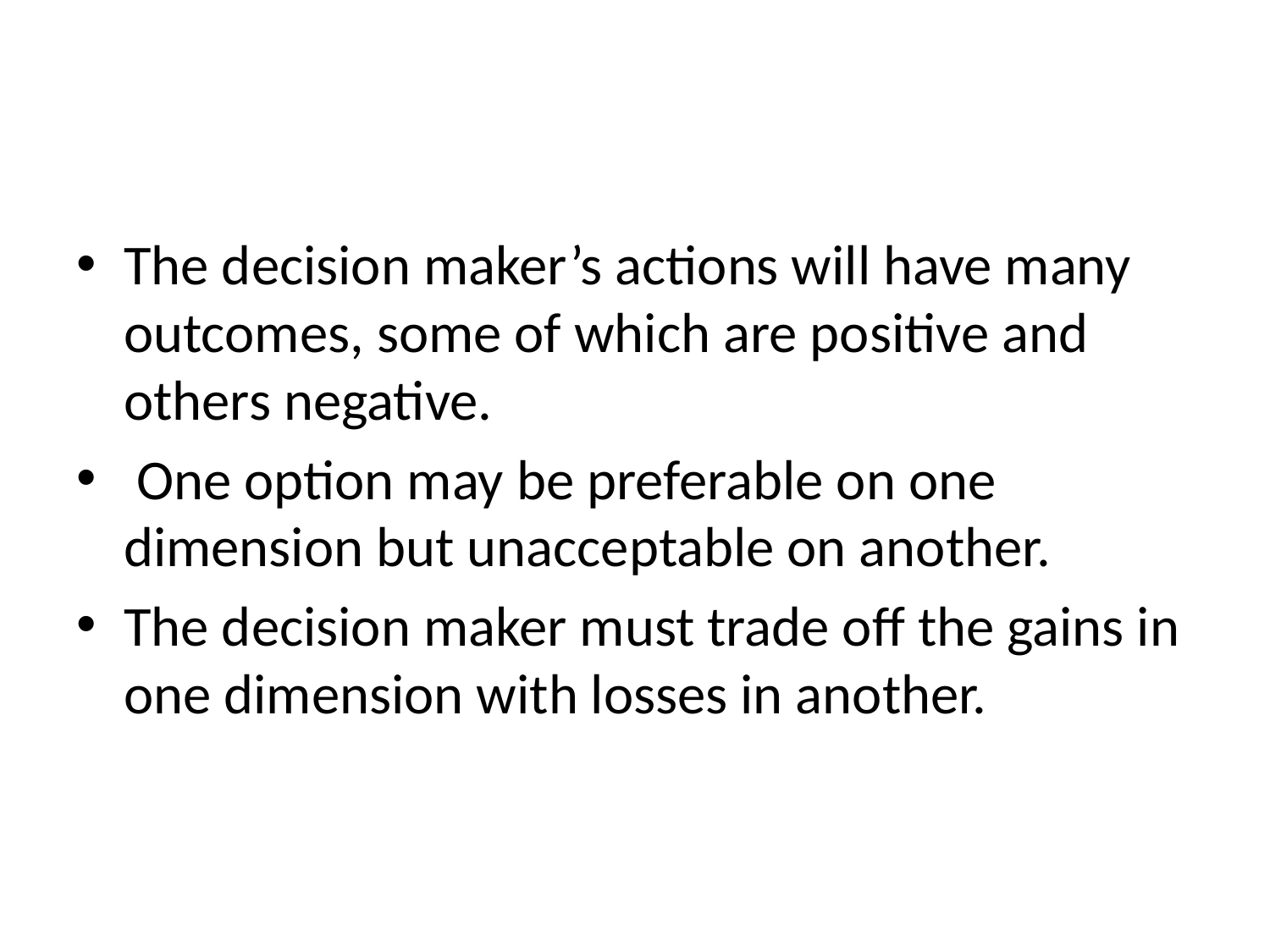

#
The decision maker’s actions will have many outcomes, some of which are positive and others negative.
 One option may be preferable on one dimension but unacceptable on another.
The decision maker must trade off the gains in one dimension with losses in another.